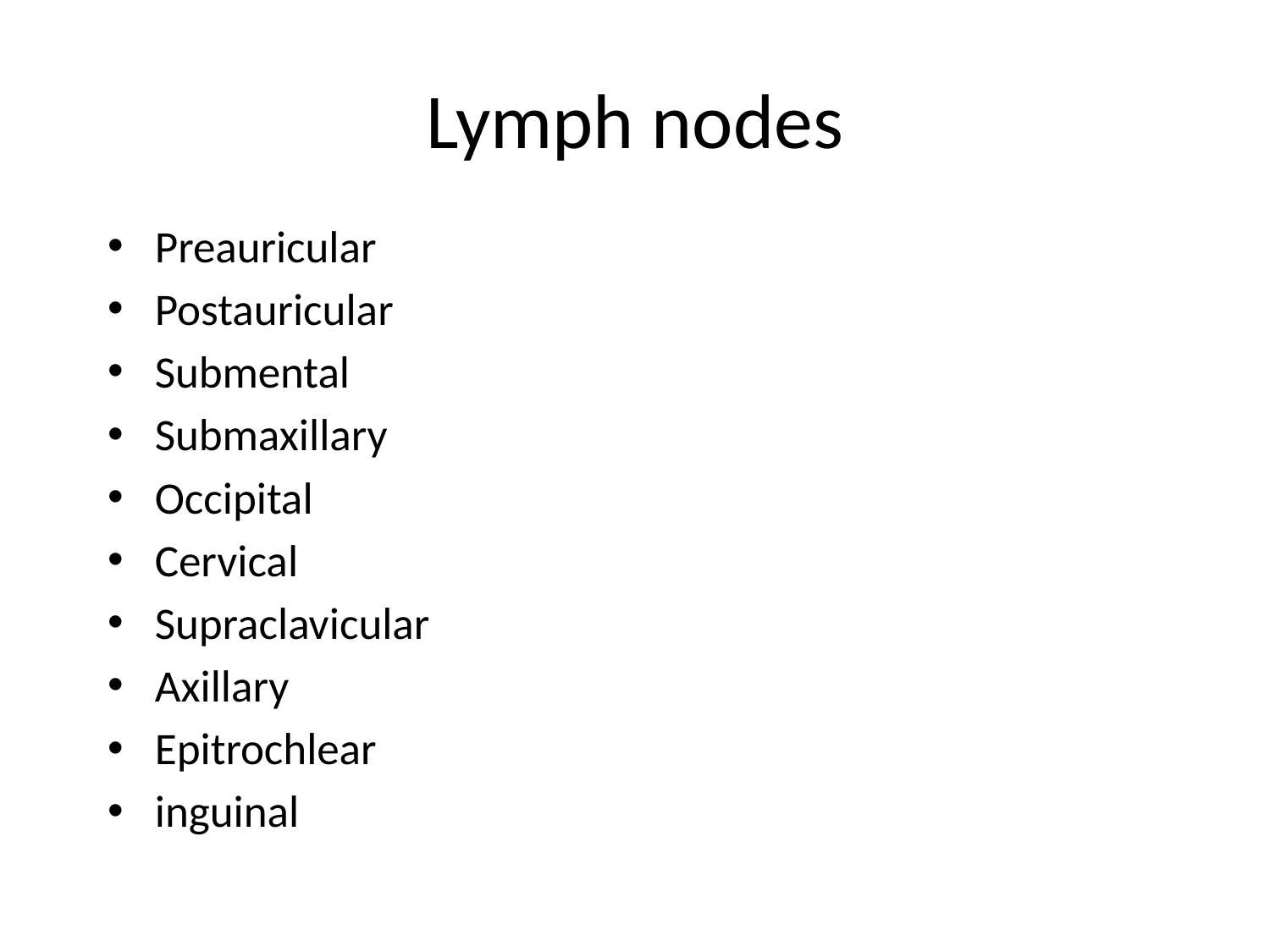

# Lymph nodes
Preauricular
Postauricular
Submental
Submaxillary
Occipital
Cervical
Supraclavicular
Axillary
Epitrochlear
inguinal